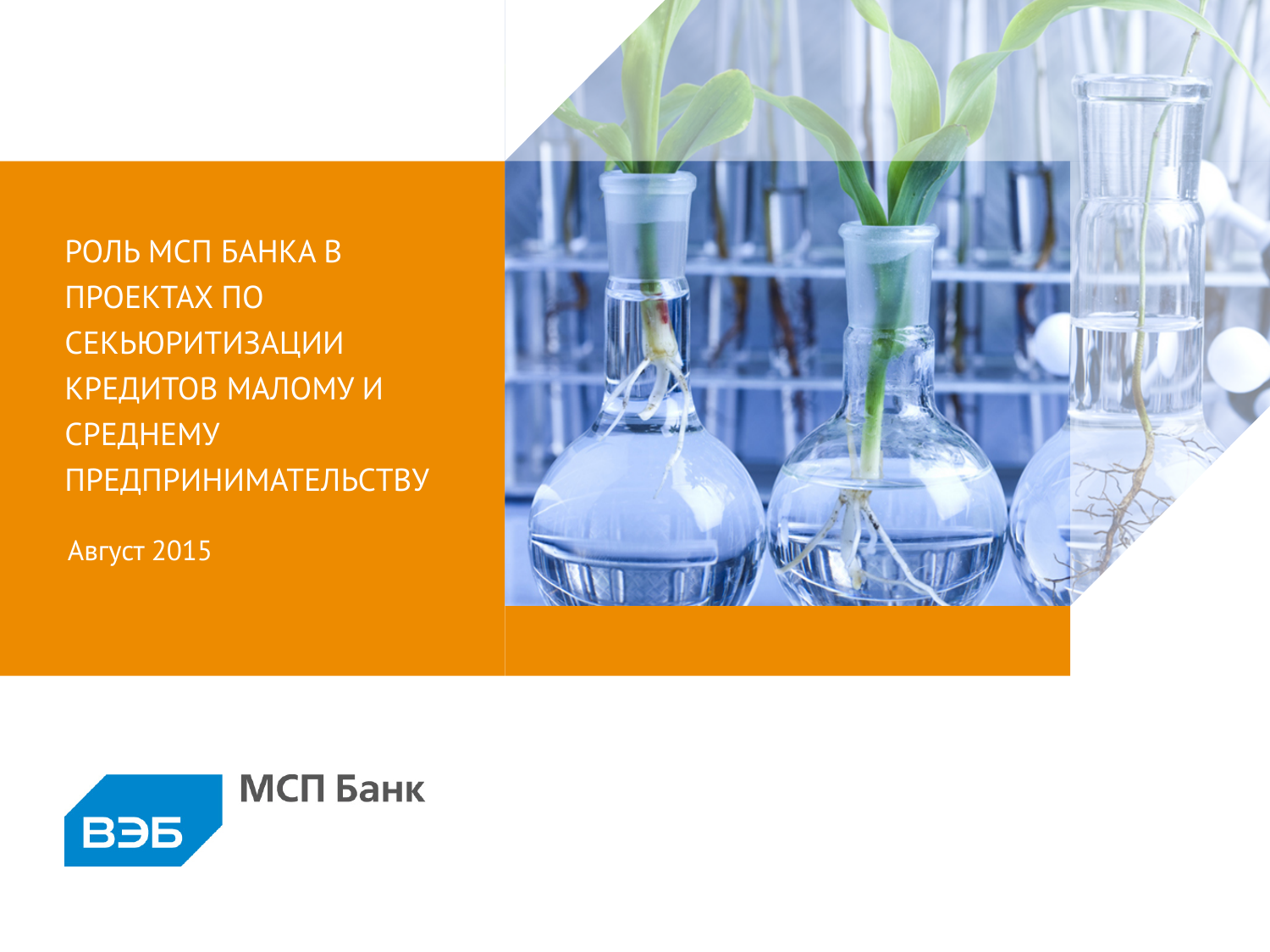

Роль МСП банка в проектах по секьюритизации кредитов малому и среднему предпринимательству
Август 2015